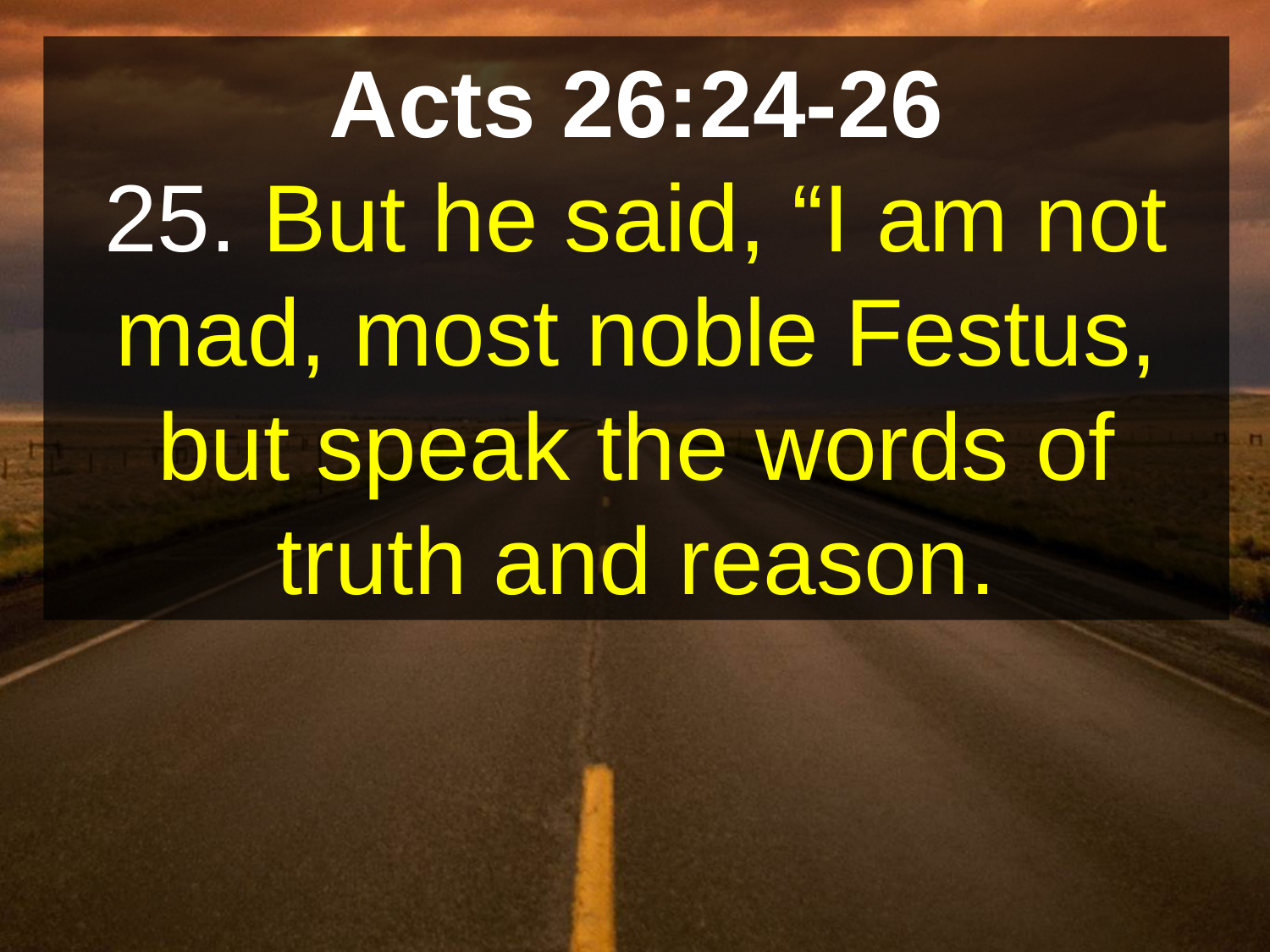

Acts 26:24-26
25. But he said, “I am not mad, most noble Festus, but speak the words of truth and reason.